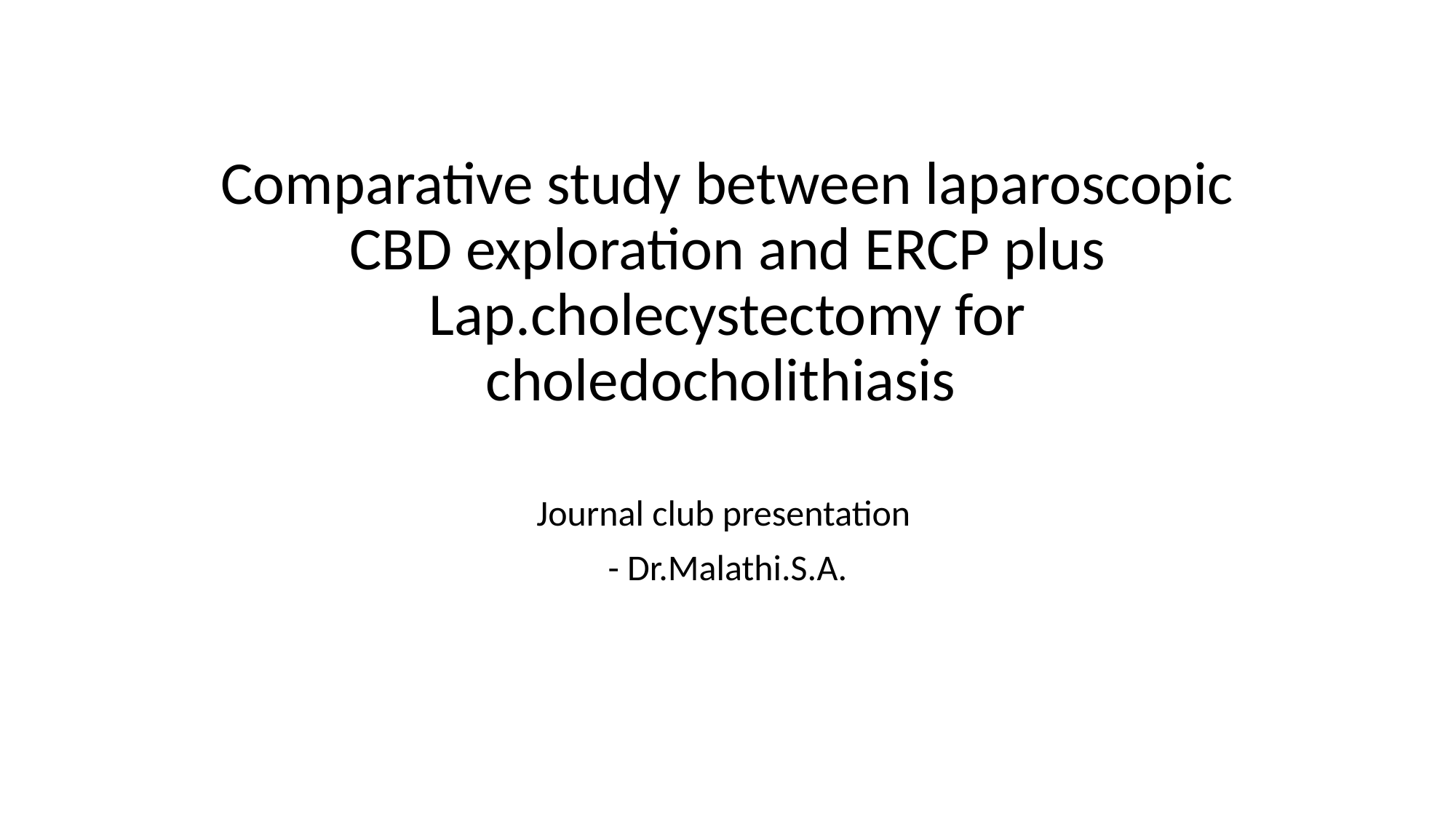

# Comparative study between laparoscopic CBD exploration and ERCP plus Lap.cholecystectomy for choledocholithiasis

Journal club presentation
- Dr.Malathi.S.A.